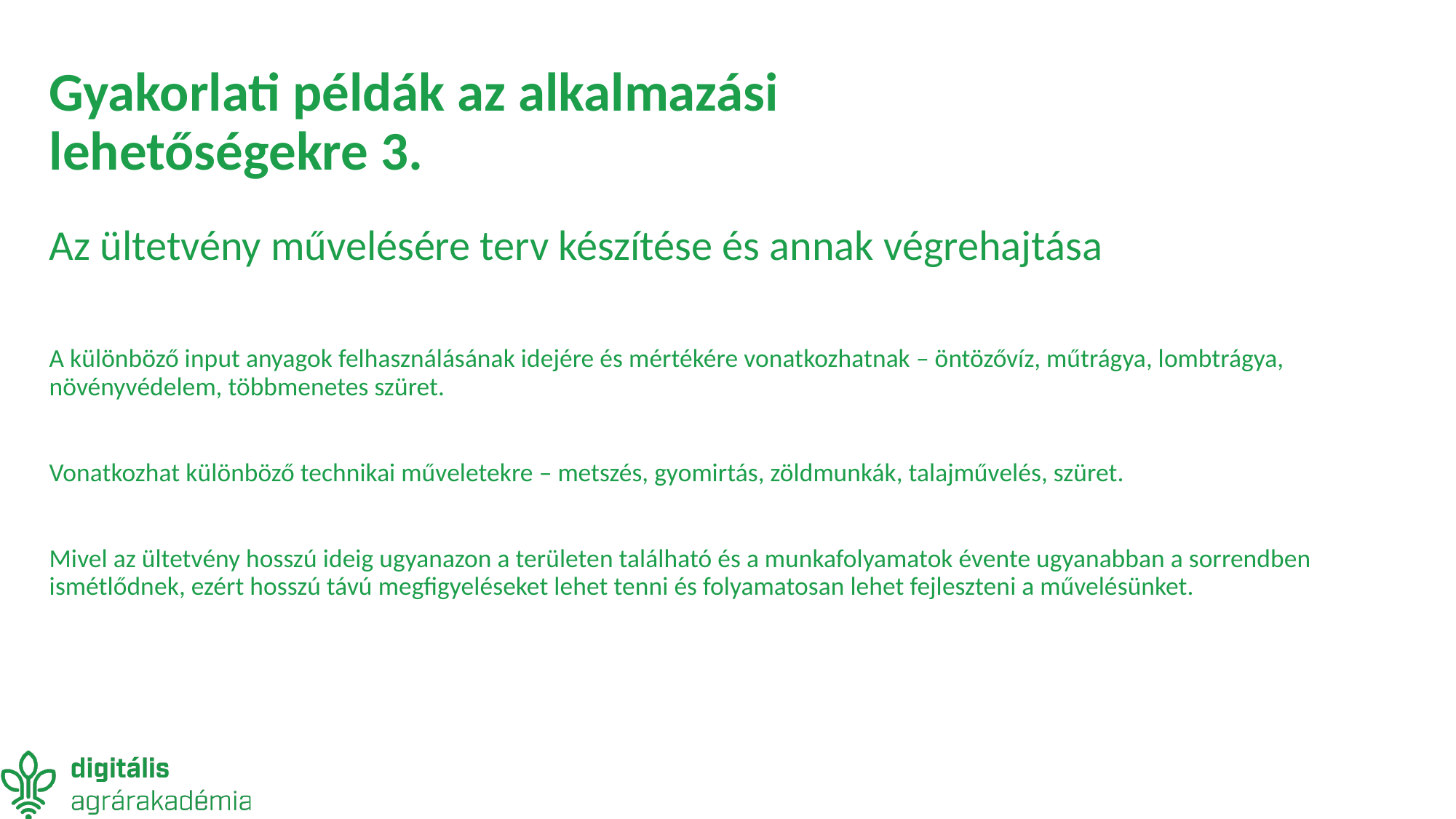

# Gyakorlati példák az alkalmazási lehetőségekre 3.
Az ültetvény művelésére terv készítése és annak végrehajtása

A különböző input anyagok felhasználásának idejére és mértékére vonatkozhatnak – öntözővíz, műtrágya, lombtrágya, növényvédelem, többmenetes szüret.

Vonatkozhat különböző technikai műveletekre – metszés, gyomirtás, zöldmunkák, talajművelés, szüret.

Mivel az ültetvény hosszú ideig ugyanazon a területen található és a munkafolyamatok évente ugyanabban a sorrendben ismétlődnek, ezért hosszú távú megfigyeléseket lehet tenni és folyamatosan lehet fejleszteni a művelésünket.